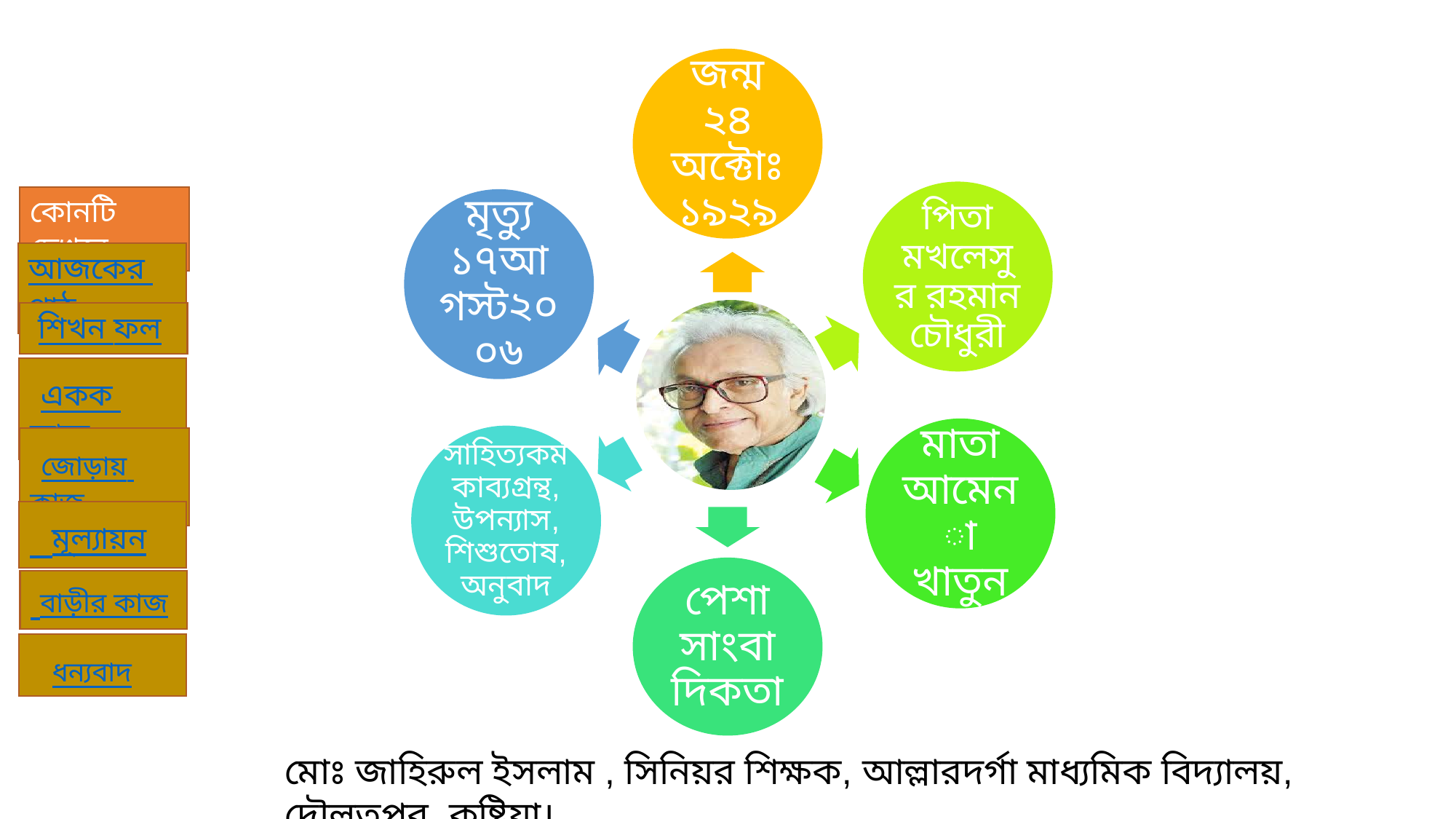

জন্ম ২৪ অক্টোঃ ১৯২৯
পিতা মখলেসুর রহমান চৌধুরী
মৃত্যু ১৭আগস্ট২০০৬

মাতা আমেনা খাতুন
সাহিত্যকর্ম কাব্যগ্রন্থ,উপন্যাস,শিশুতোষ,অনুবাদ

পেশা সাংবাদিকতা